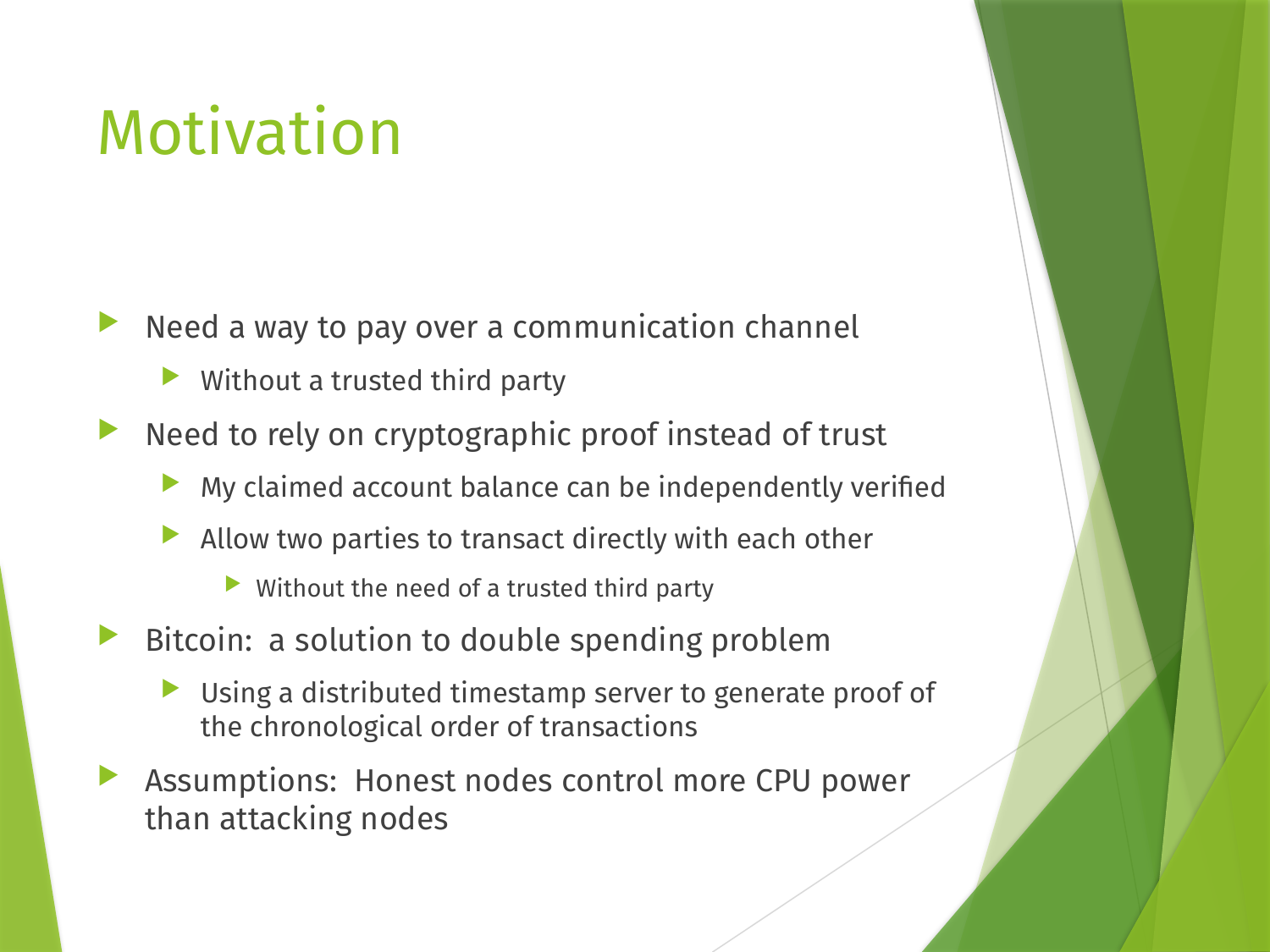

# Motivation
Need a way to pay over a communication channel
Without a trusted third party
Need to rely on cryptographic proof instead of trust
My claimed account balance can be independently verified
Allow two parties to transact directly with each other
Without the need of a trusted third party
Bitcoin:  a solution to double spending problem
Using a distributed timestamp server to generate proof of the chronological order of transactions
Assumptions:  Honest nodes control more CPU power than attacking nodes